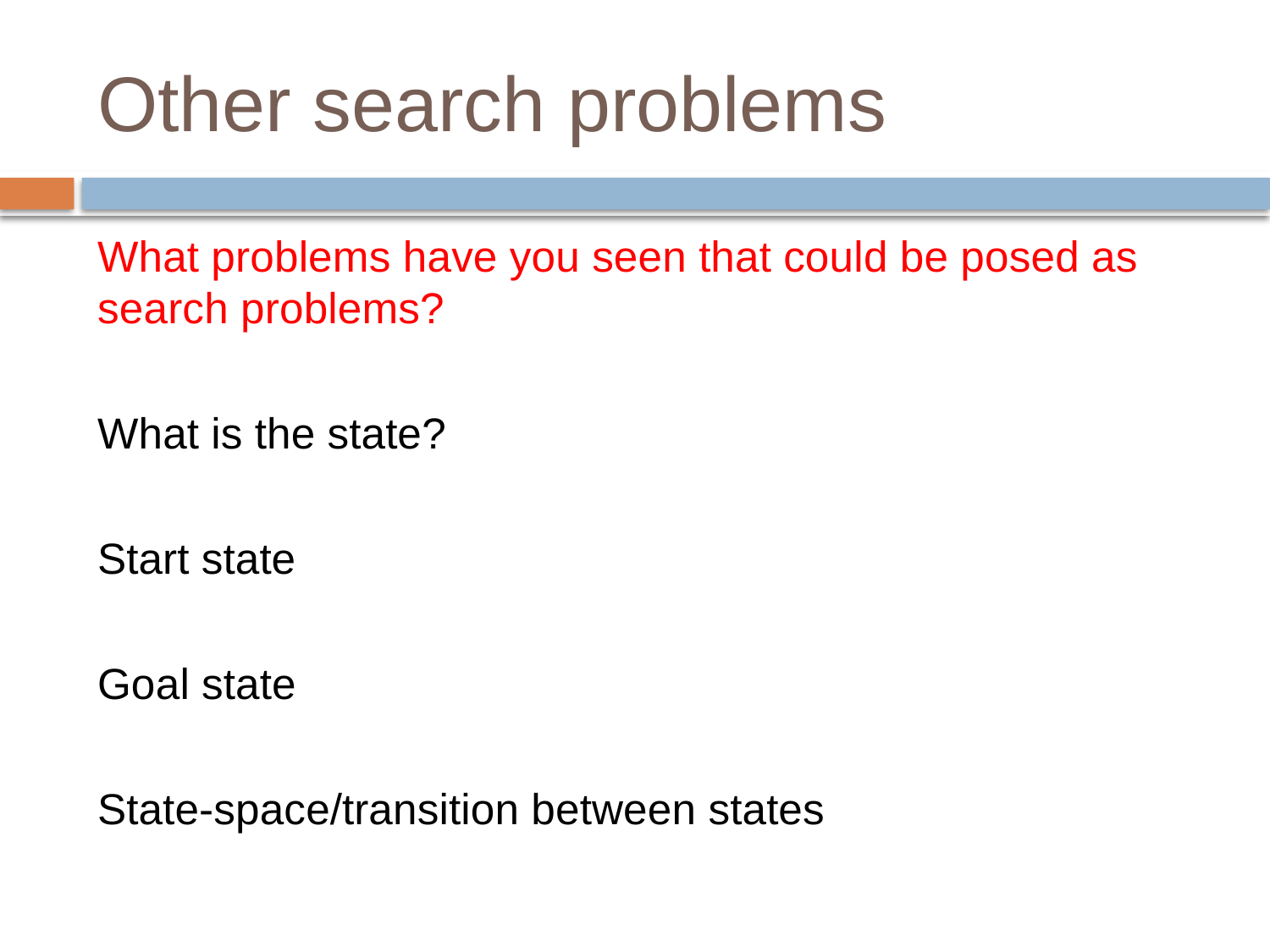

# Other search problems
What problems have you seen that could be posed as search problems?

What is the state?

Start state

Goal state

State-space/transition between states